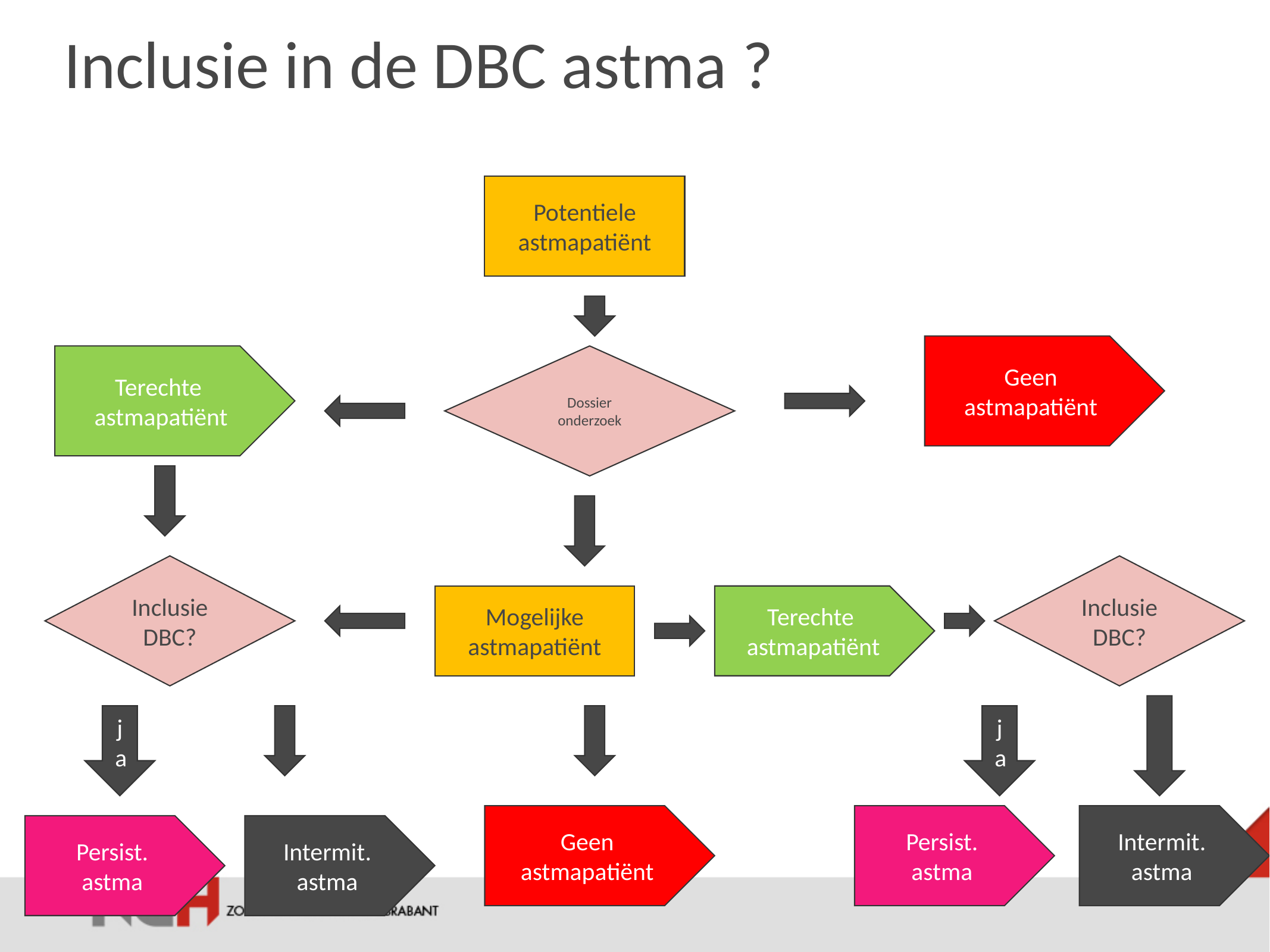

# Inclusie in de DBC astma ?
Potentiele
astmapatiënt

Geen
astmapatiënt
Dossier
onderzoek
Terechte
astmapatiënt

Inclusie
DBC?
Inclusie
DBC?
Mogelijke
astmapatiënt
Terechte
astmapatiënt

ja

ja
Geen astmapatiënt
Persist.
astma
Intermit.
astma
Persist.
astma
Intermit.
astma